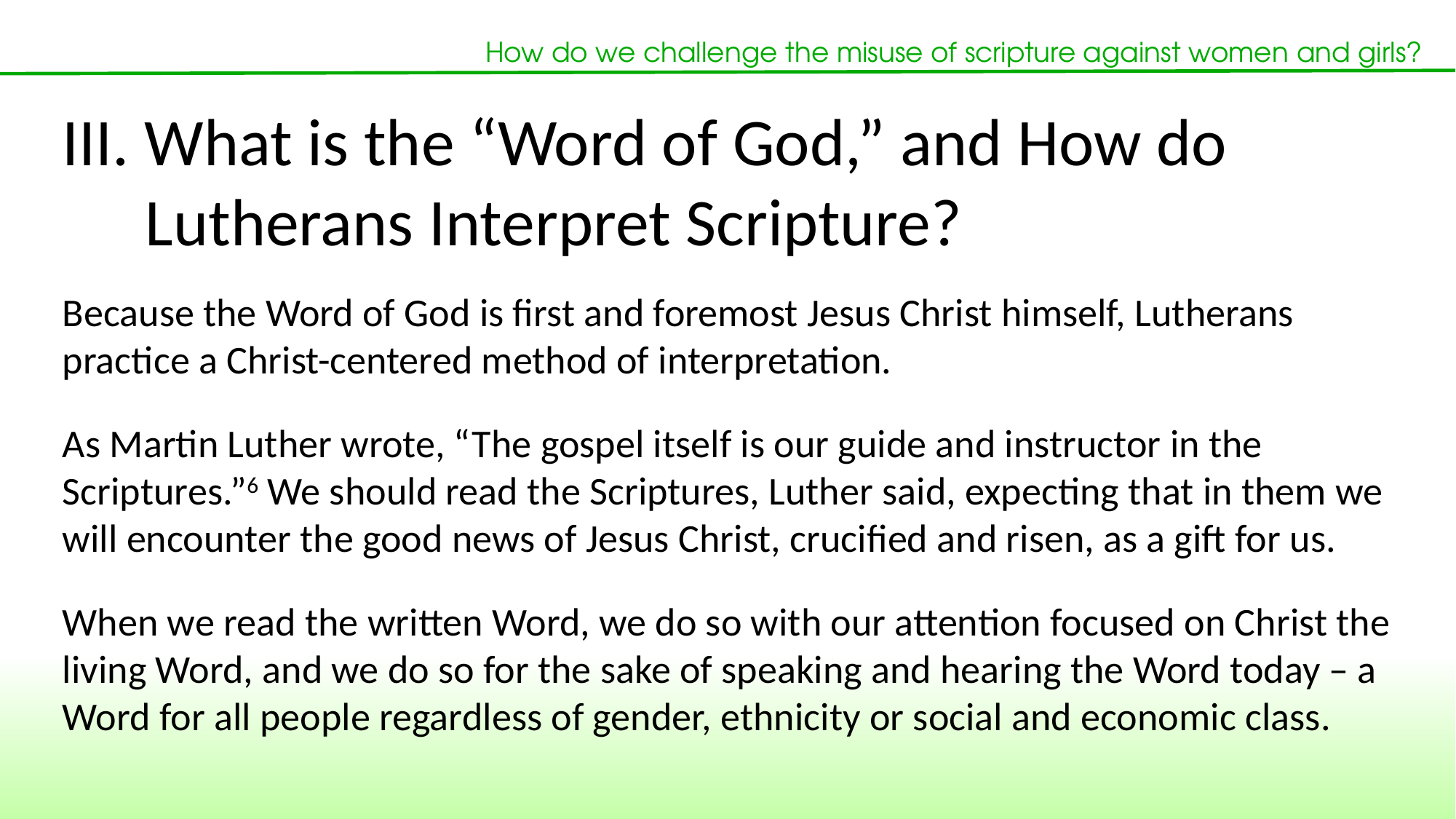

How do we challenge the misuse of scripture against women and girls?
III. What is the “Word of God,” and How do Lutherans Interpret Scripture?
Because the Word of God is first and foremost Jesus Christ himself, Lutherans practice a Christ-centered method of interpretation.

As Martin Luther wrote, “The gospel itself is our guide and instructor in the Scriptures.”6 We should read the Scriptures, Luther said, expecting that in them we will encounter the good news of Jesus Christ, crucified and risen, as a gift for us.

When we read the written Word, we do so with our attention focused on Christ the living Word, and we do so for the sake of speaking and hearing the Word today – a Word for all people regardless of gender, ethnicity or social and economic class.